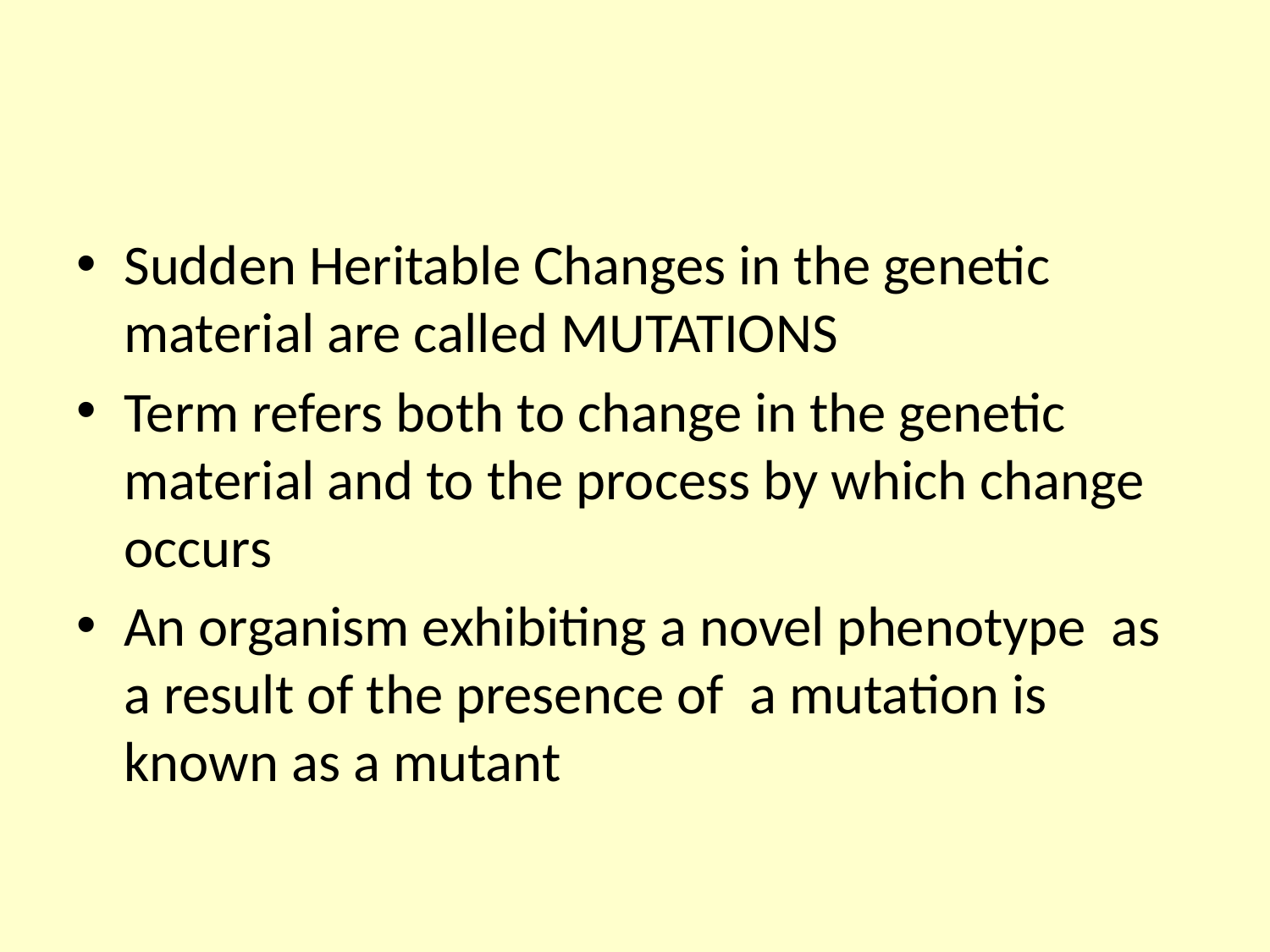

#
Sudden Heritable Changes in the genetic material are called MUTATIONS
Term refers both to change in the genetic material and to the process by which change occurs
An organism exhibiting a novel phenotype  as a result of the presence of  a mutation is known as a mutant